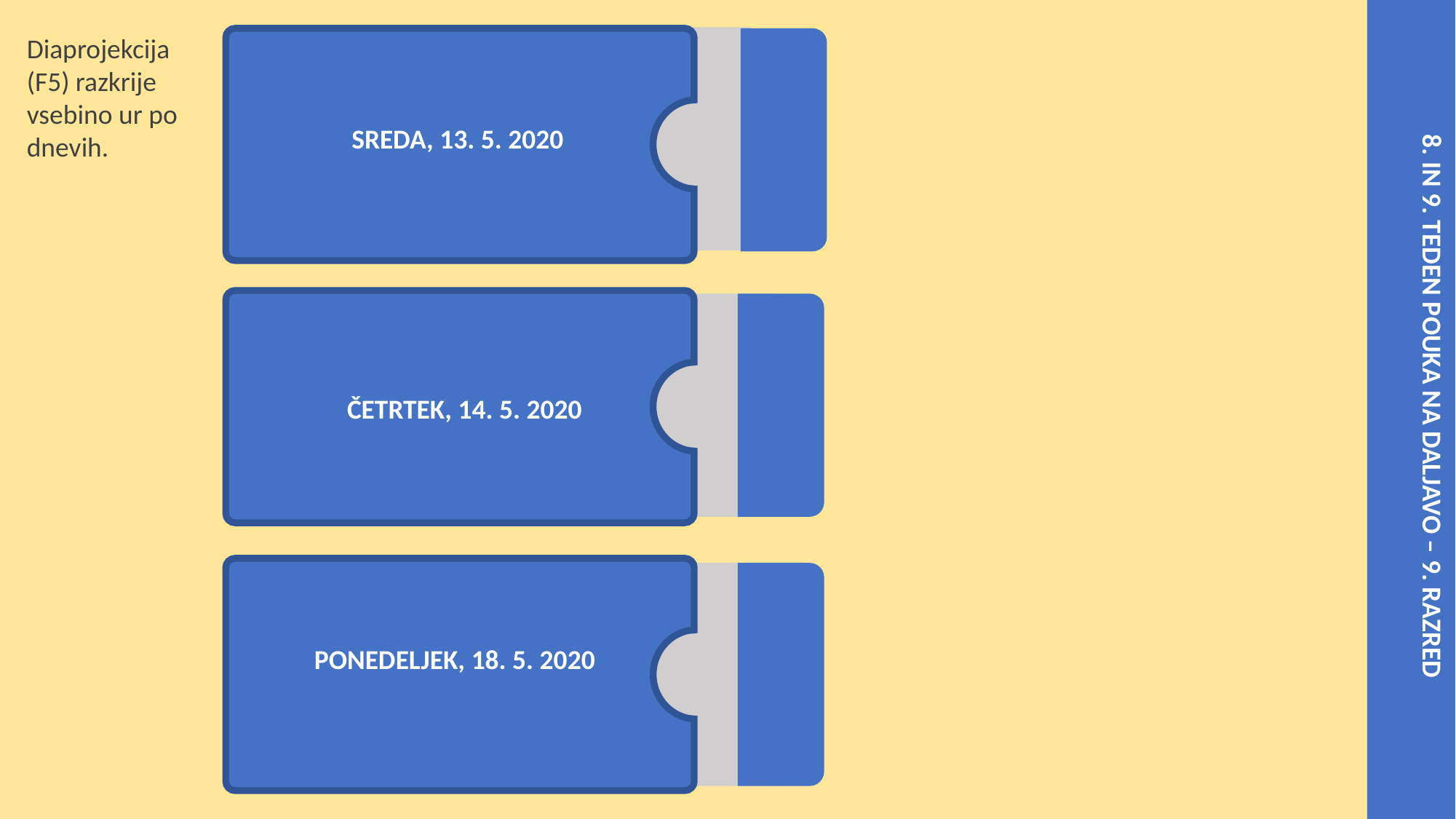

8. IN 9. TEDEN POUKA NA DALJAVO – 9. RAZRED

Diaprojekcija (F5) razkrije vsebino ur po dnevih.

1. URA
PROŠNJA
(uvod, zapis v zvezek, reševanje nalog v DZ, 2. del)

SREDA, 13. 5. 2020

2. URA
PROŠNJA
(pisanje prošnje,
reševanje nalog v DZ,
2. del)

ČETRTEK, 14. 5. 2020

3. URA
PROŠNJA
(analiza besedil,
povratne informacije)

PONEDELJEK, 18. 5. 2020